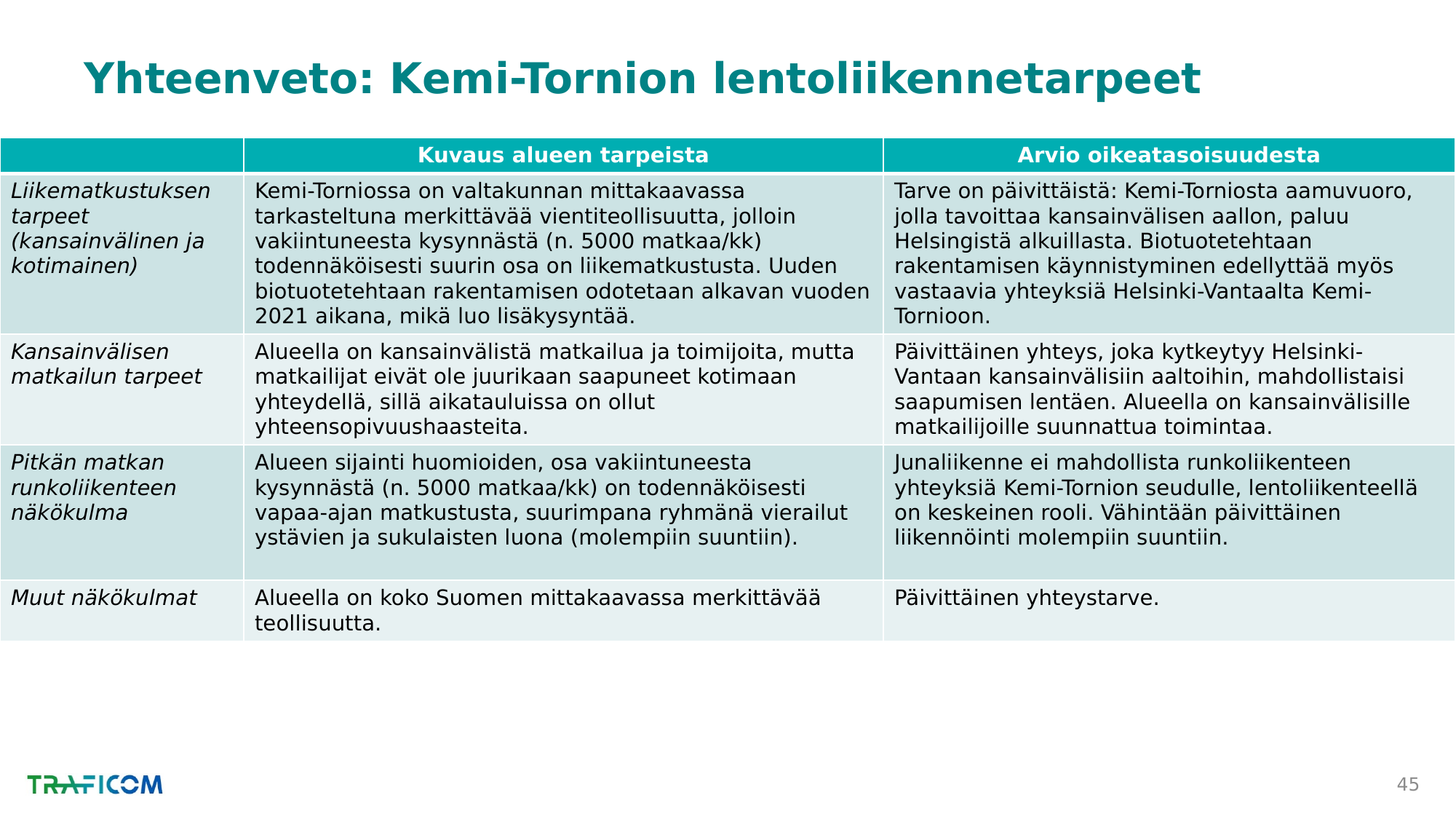

# Yhteenveto: Kemi-Tornion lentoliikennetarpeet
|  | Kuvaus alueen tarpeista | Arvio oikeatasoisuudesta |
| --- | --- | --- |
| Liikematkustuksen tarpeet (kansainvälinen ja kotimainen) | Kemi-Torniossa on valtakunnan mittakaavassa tarkasteltuna merkittävää vientiteollisuutta, jolloin vakiintuneesta kysynnästä (n. 5000 matkaa/kk) todennäköisesti suurin osa on liikematkustusta. Uuden biotuotetehtaan rakentamisen odotetaan alkavan vuoden 2021 aikana, mikä luo lisäkysyntää. | Tarve on päivittäistä: Kemi-Torniosta aamuvuoro, jolla tavoittaa kansainvälisen aallon, paluu Helsingistä alkuillasta. Biotuotetehtaan rakentamisen käynnistyminen edellyttää myös vastaavia yhteyksiä Helsinki-Vantaalta Kemi-Tornioon. |
| Kansainvälisen matkailun tarpeet | Alueella on kansainvälistä matkailua ja toimijoita, mutta matkailijat eivät ole juurikaan saapuneet kotimaan yhteydellä, sillä aikatauluissa on ollut yhteensopivuushaasteita. | Päivittäinen yhteys, joka kytkeytyy Helsinki-Vantaan kansainvälisiin aaltoihin, mahdollistaisi saapumisen lentäen. Alueella on kansainvälisille matkailijoille suunnattua toimintaa. |
| Pitkän matkan runkoliikenteen näkökulma | Alueen sijainti huomioiden, osa vakiintuneesta kysynnästä (n. 5000 matkaa/kk) on todennäköisesti vapaa-ajan matkustusta, suurimpana ryhmänä vierailut ystävien ja sukulaisten luona (molempiin suuntiin). | Junaliikenne ei mahdollista runkoliikenteen yhteyksiä Kemi-Tornion seudulle, lentoliikenteellä on keskeinen rooli. Vähintään päivittäinen liikennöinti molempiin suuntiin. |
| Muut näkökulmat | Alueella on koko Suomen mittakaavassa merkittävää teollisuutta. | Päivittäinen yhteystarve. |
45